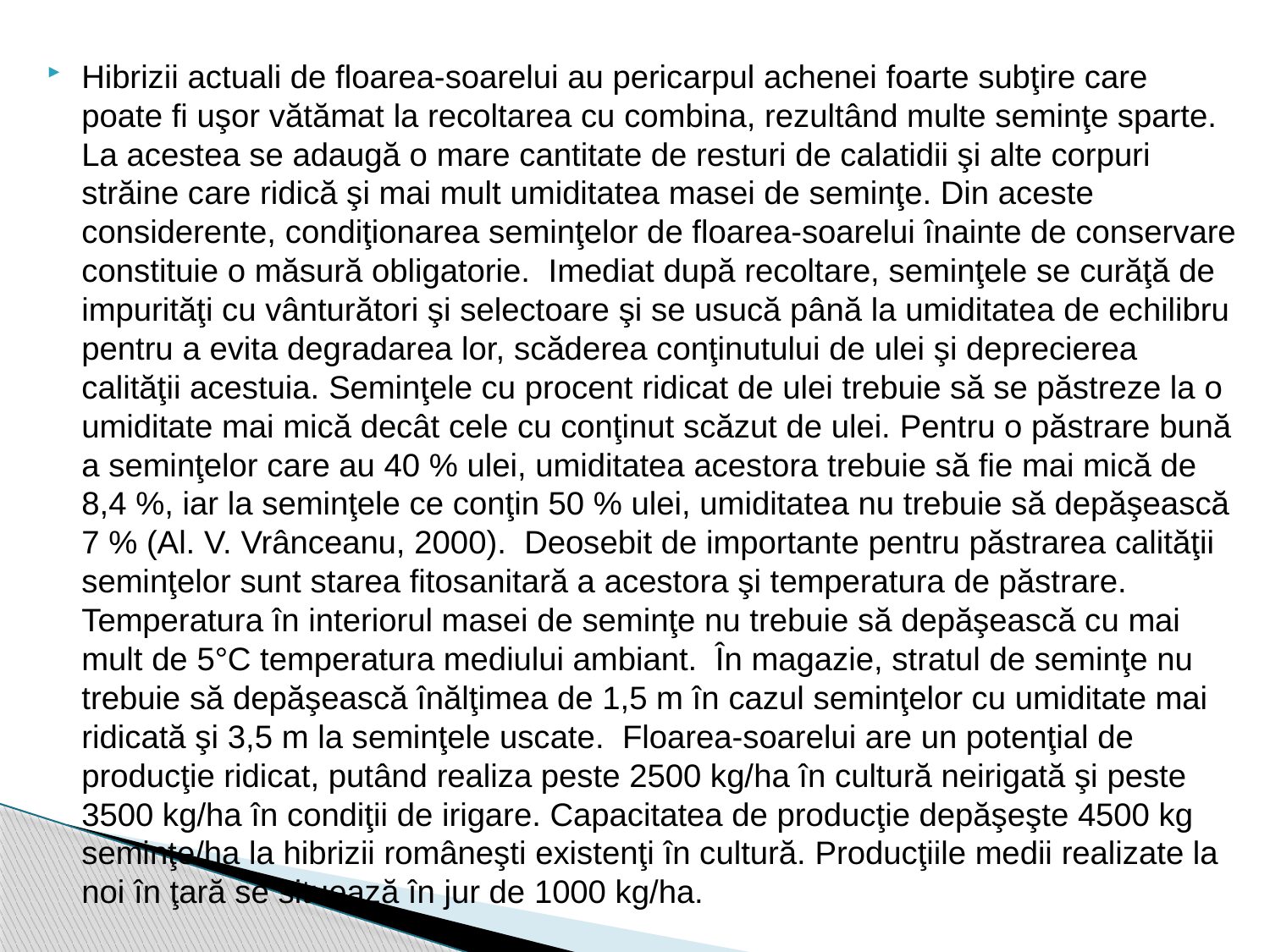

Hibrizii actuali de floarea-soarelui au pericarpul achenei foarte subţire care poate fi uşor vătămat la recoltarea cu combina, rezultând multe seminţe sparte. La acestea se adaugă o mare cantitate de resturi de calatidii şi alte corpuri străine care ridică şi mai mult umiditatea masei de seminţe. Din aceste considerente, condiţionarea seminţelor de floarea-soarelui înainte de conservare constituie o măsură obligatorie.  Imediat după recoltare, seminţele se curăţă de impurităţi cu vânturători şi selectoare şi se usucă până la umiditatea de echilibru pentru a evita degradarea lor, scăderea conţinutului de ulei şi deprecierea calităţii acestuia. Seminţele cu procent ridicat de ulei trebuie să se păstreze la o umiditate mai mică decât cele cu conţinut scăzut de ulei. Pentru o păstrare bună a seminţelor care au 40 % ulei, umiditatea acestora trebuie să fie mai mică de 8,4 %, iar la seminţele ce conţin 50 % ulei, umiditatea nu trebuie să depăşească 7 % (Al. V. Vrânceanu, 2000).  Deosebit de importante pentru păstrarea calităţii seminţelor sunt starea fitosanitară a acestora şi temperatura de păstrare. Temperatura în interiorul masei de seminţe nu trebuie să depăşească cu mai mult de 5°C temperatura mediului ambiant.  În magazie, stratul de seminţe nu trebuie să depăşească înălţimea de 1,5 m în cazul seminţelor cu umiditate mai ridicată şi 3,5 m la seminţele uscate.  Floarea-soarelui are un potenţial de producţie ridicat, putând realiza peste 2500 kg/ha în cultură neirigată şi peste 3500 kg/ha în condiţii de irigare. Capacitatea de producţie depăşeşte 4500 kg seminţe/ha la hibrizii româneşti existenţi în cultură. Producţiile medii realizate la noi în ţară se situează în jur de 1000 kg/ha.